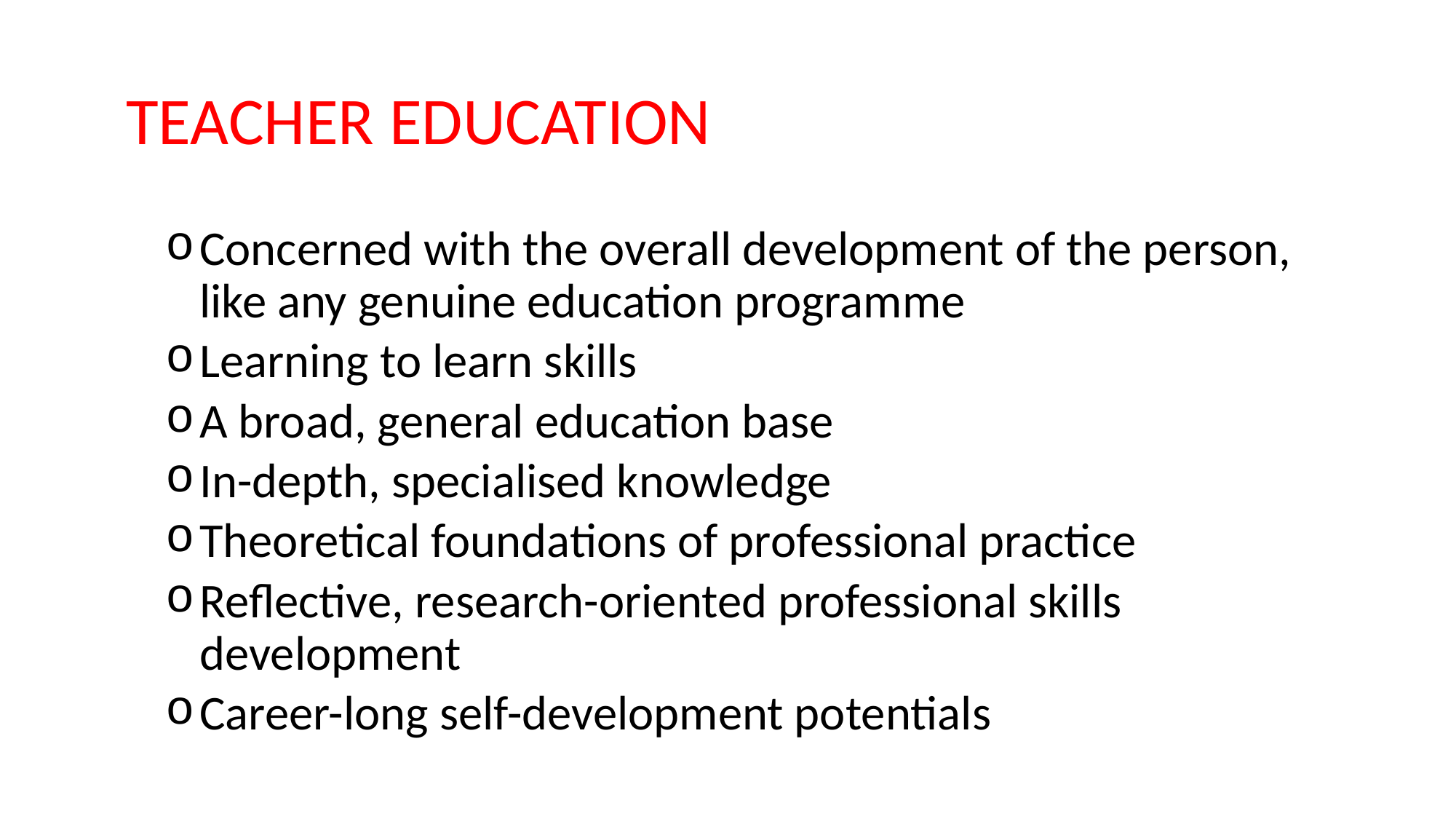

# TEACHER EDUCATION
Concerned with the overall development of the person, like any genuine education programme
Learning to learn skills
A broad, general education base
In-depth, specialised knowledge
Theoretical foundations of professional practice
Reflective, research-oriented professional skills development
Career-long self-development potentials